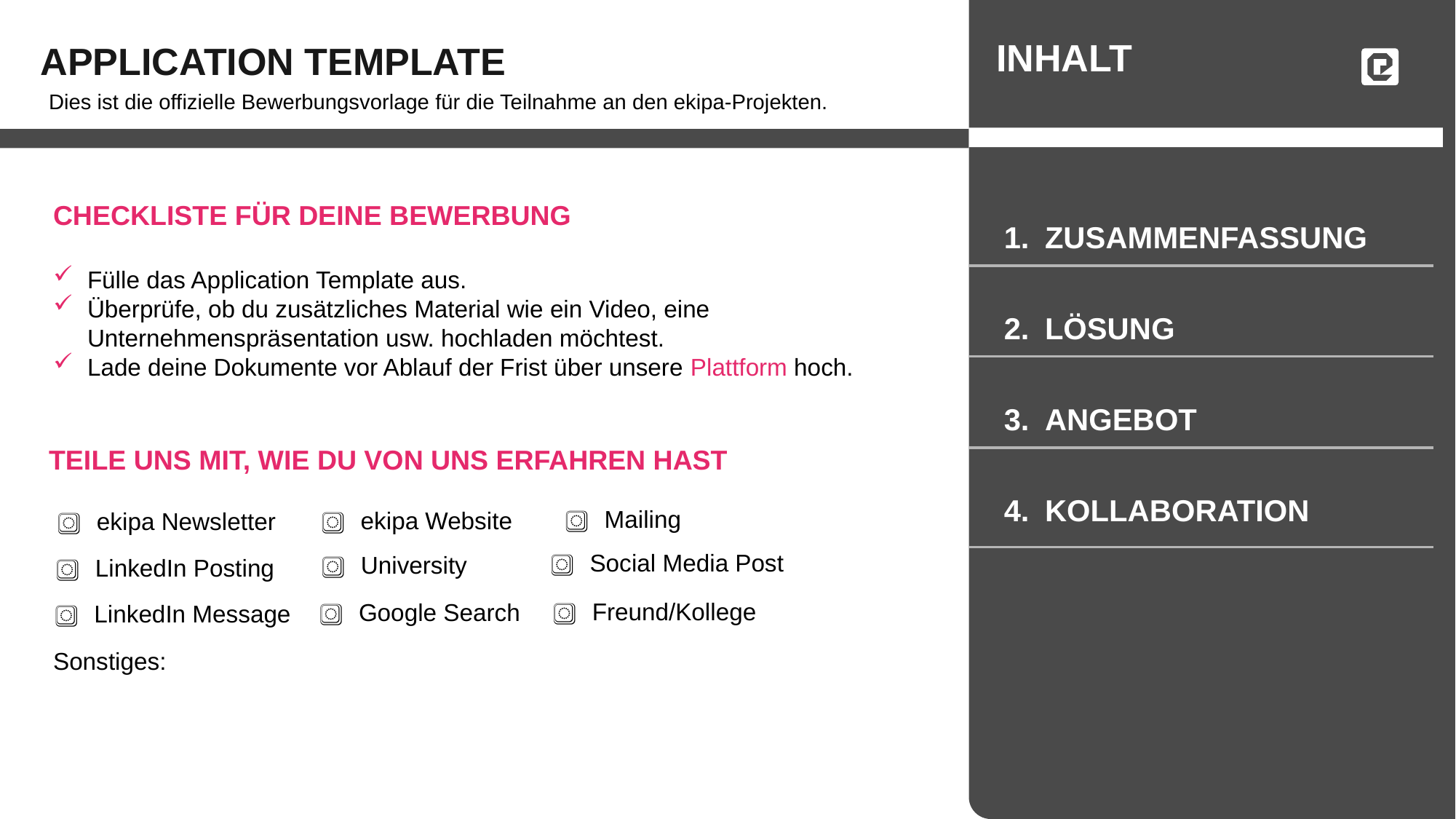

Fülle das Application Template aus.
Überprüfe, ob du zusätzliches Material wie ein Video, eine Unternehmenspräsentation usw. hochladen möchtest.
Lade deine Dokumente vor Ablauf der Frist über unsere Plattform hoch.